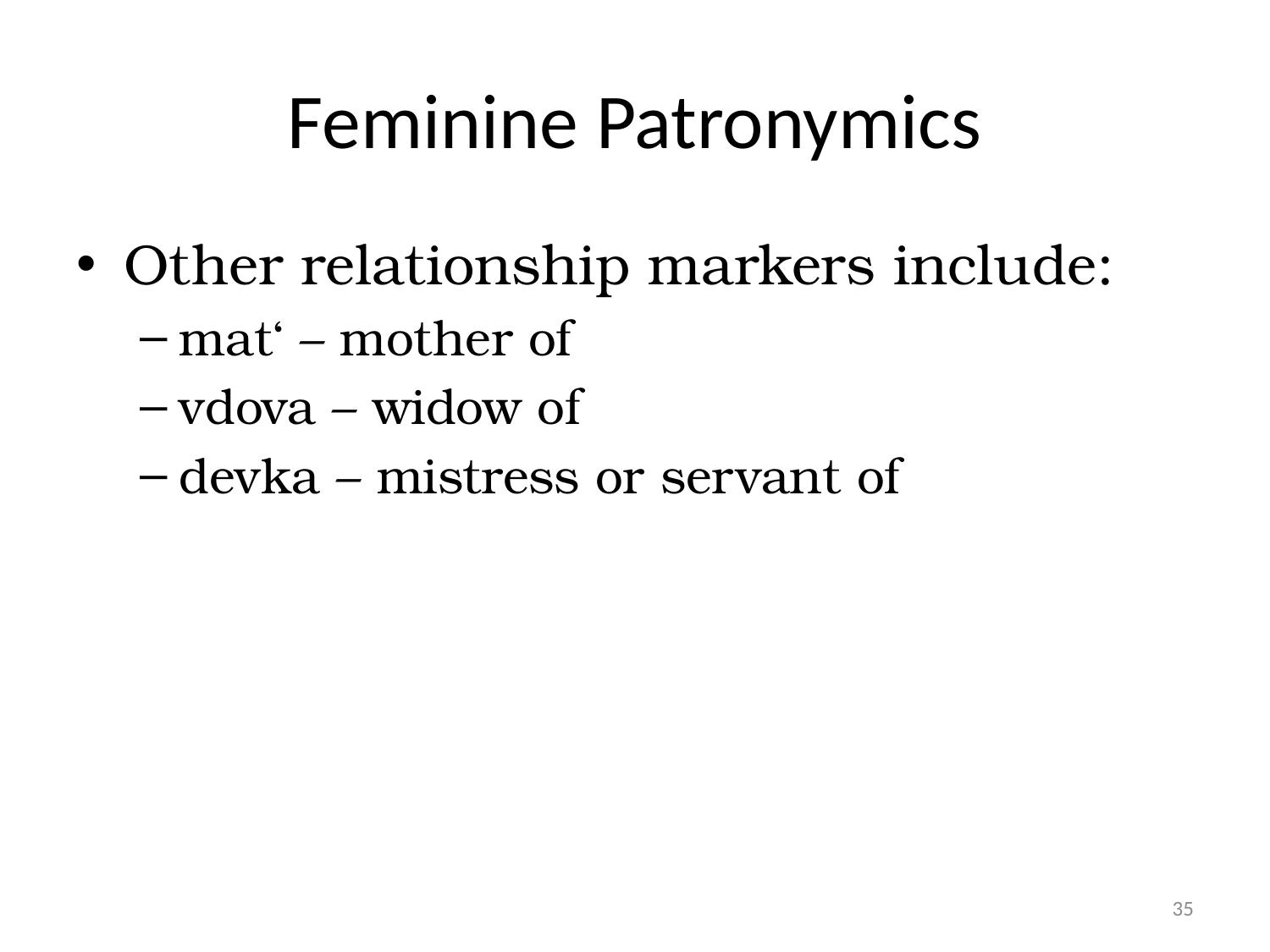

# Feminine Patronymics
Other relationship markers include:
mat‘ – mother of
vdova – widow of
devka – mistress or servant of

35